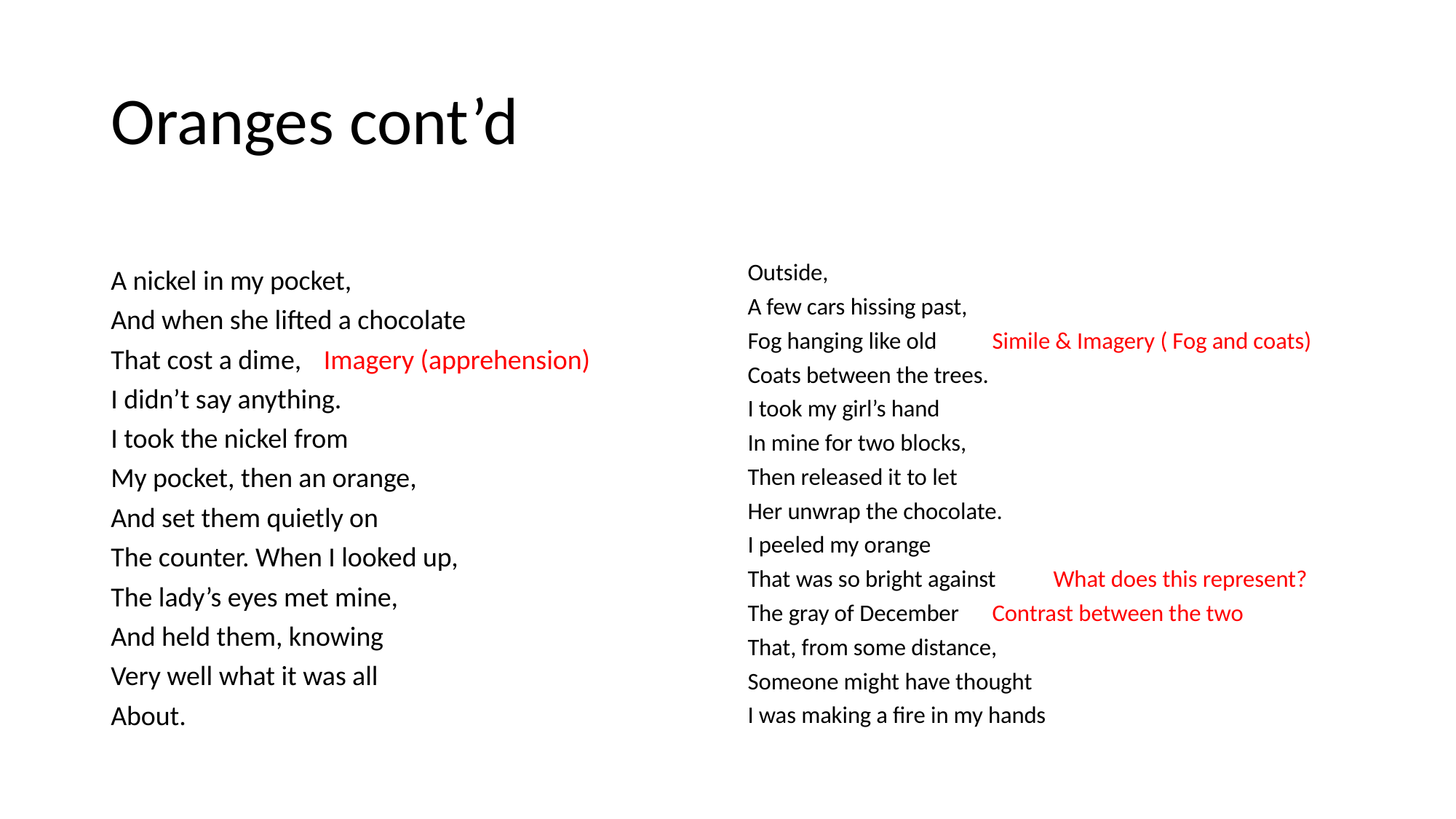

# Oranges cont’d

A nickel in my pocket,
And when she lifted a chocolate
That cost a dime,	Imagery (apprehension)
I didn’t say anything.
I took the nickel from
My pocket, then an orange,
And set them quietly on
The counter. When I looked up,
The lady’s eyes met mine,
And held them, knowing
Very well what it was all
About.

Outside,
A few cars hissing past,
Fog hanging like old	Simile & Imagery ( Fog and coats)
Coats between the trees.
I took my girl’s hand
In mine for two blocks,
Then released it to let
Her unwrap the chocolate.
I peeled my orange
That was so bright against 	What does this represent?
The gray of December		Contrast between the two
That, from some distance,
Someone might have thought
I was making a fire in my hands